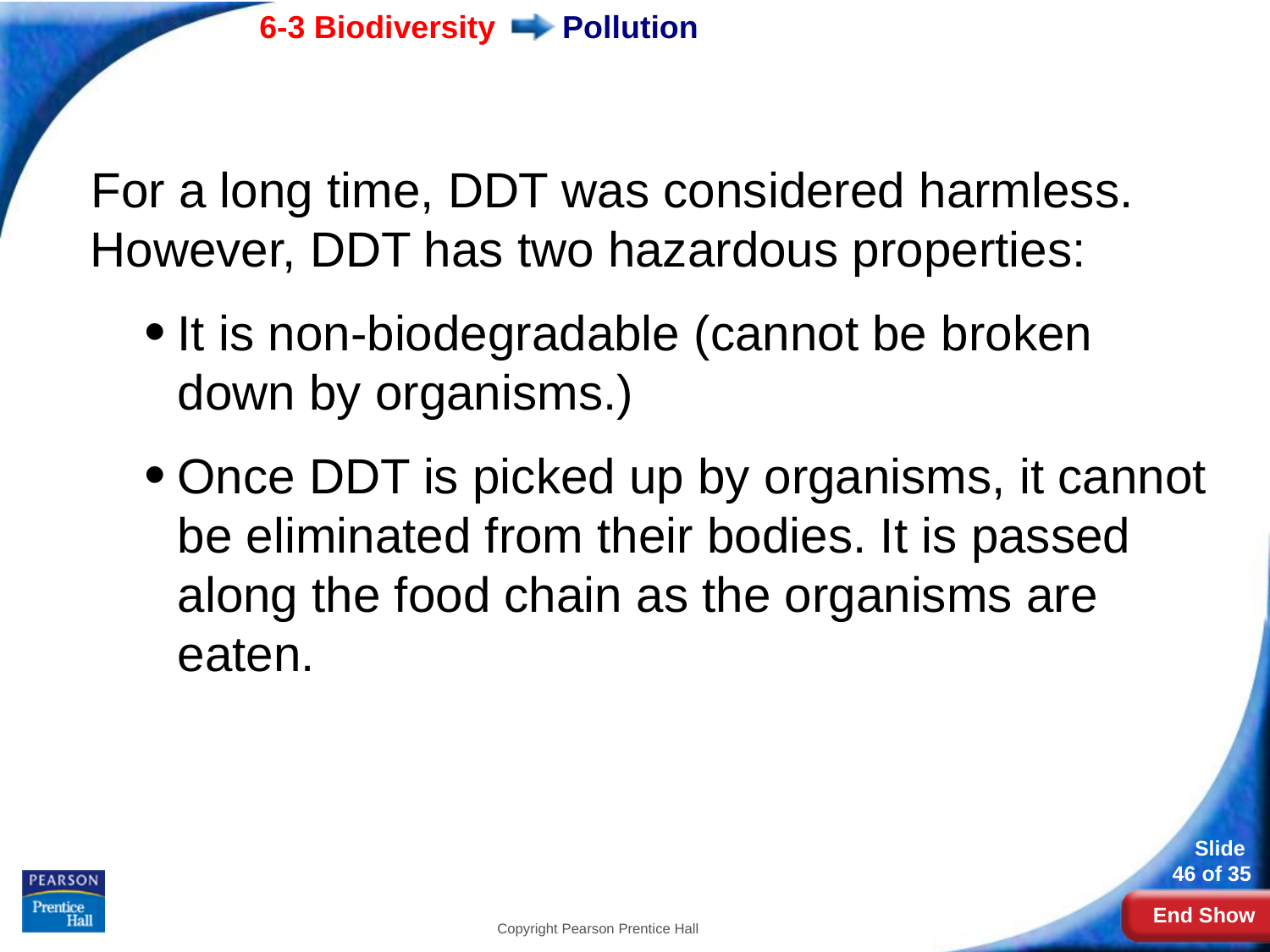

# Pollution
For a long time, DDT was considered harmless. However, DDT has two hazardous properties:
It is non-biodegradable (cannot be broken down by organisms.)
Once DDT is picked up by organisms, it cannot be eliminated from their bodies. It is passed along the food chain as the organisms are eaten.

Copyright Pearson Prentice Hall